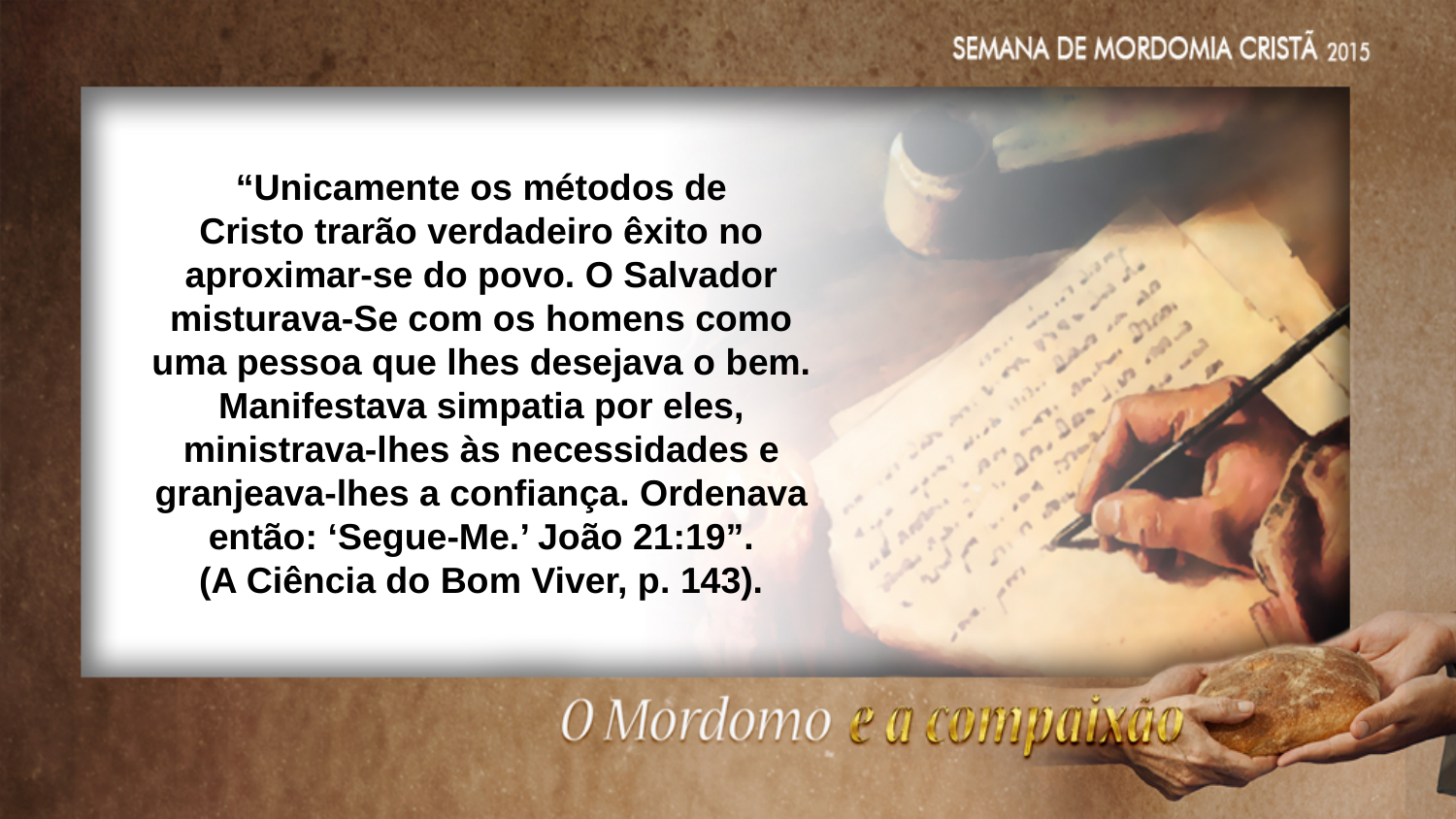

“Unicamente os métodos de
Cristo trarão verdadeiro êxito no aproximar-se do povo. O Salvador
misturava-Se com os homens como uma pessoa que lhes desejava o bem. Manifestava simpatia por eles, ministrava-lhes às necessidades e
granjeava-lhes a confiança. Ordenava então: ‘Segue-Me.’ João 21:19”.
(A Ciência do Bom Viver, p. 143).